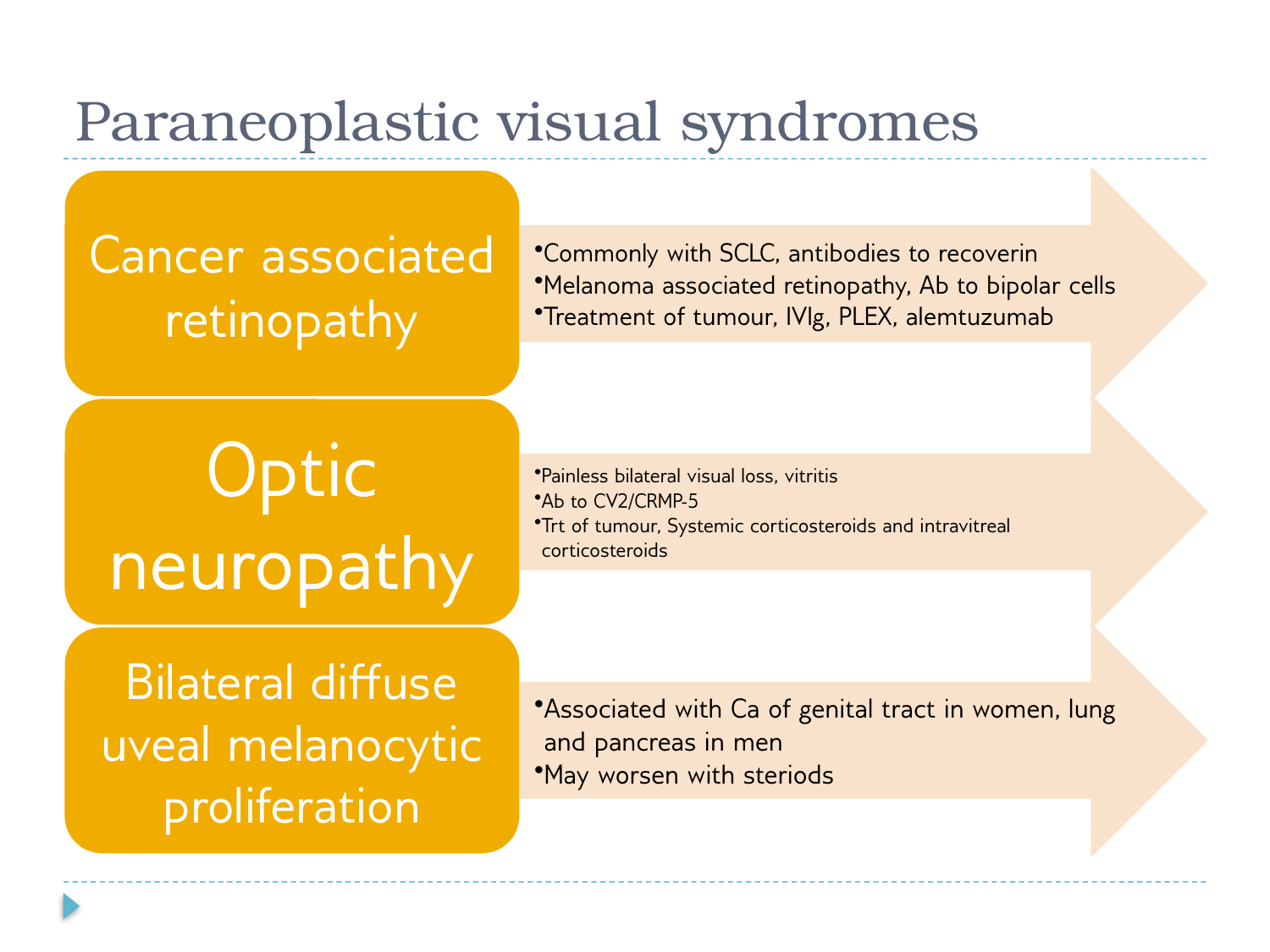

# Paraneoplastic visual syndromes
Cancer associated retinopathy
Commonly with SCLC, antibodies to recoverin
Treatment of tumour, IVIg, PLEX, alemtuzumab
Optic neuropathy
Painless bilateral visual loss, vitritis
Trt of tumour, Systemic corticosteroids and intravitreal corticosteroids
Bilateral diffuse uveal melanocytic proliferation
Associated with Ca of genital tract in women, lung and pancreas in men
May worsen with steriods
Melanoma associated retinopathy, Ab to bipolar cells
Ab to CV2/CRMP-5